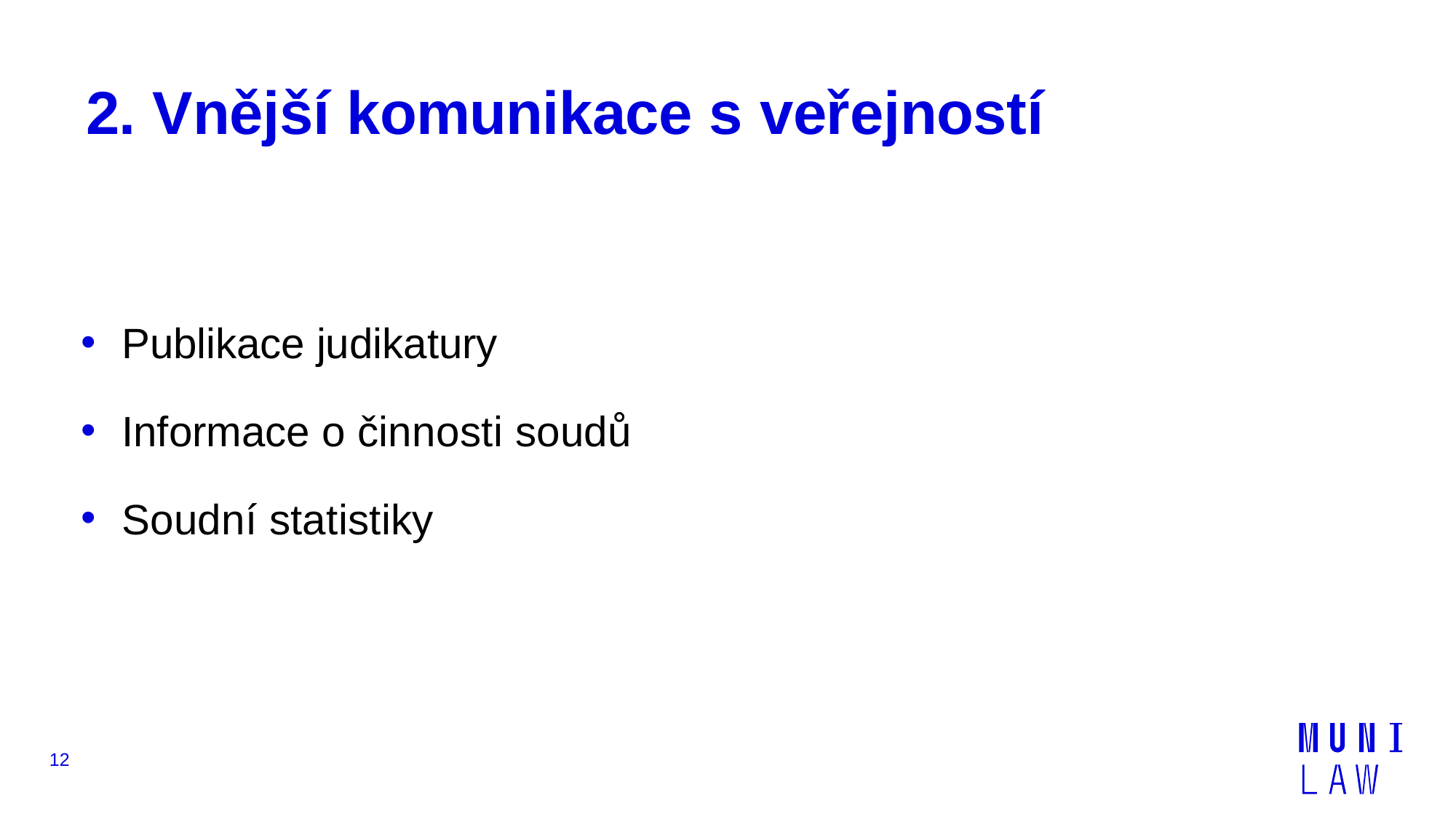

# 2. Vnější komunikace s veřejností
Publikace judikatury
Informace o činnosti soudů
Soudní statistiky

12